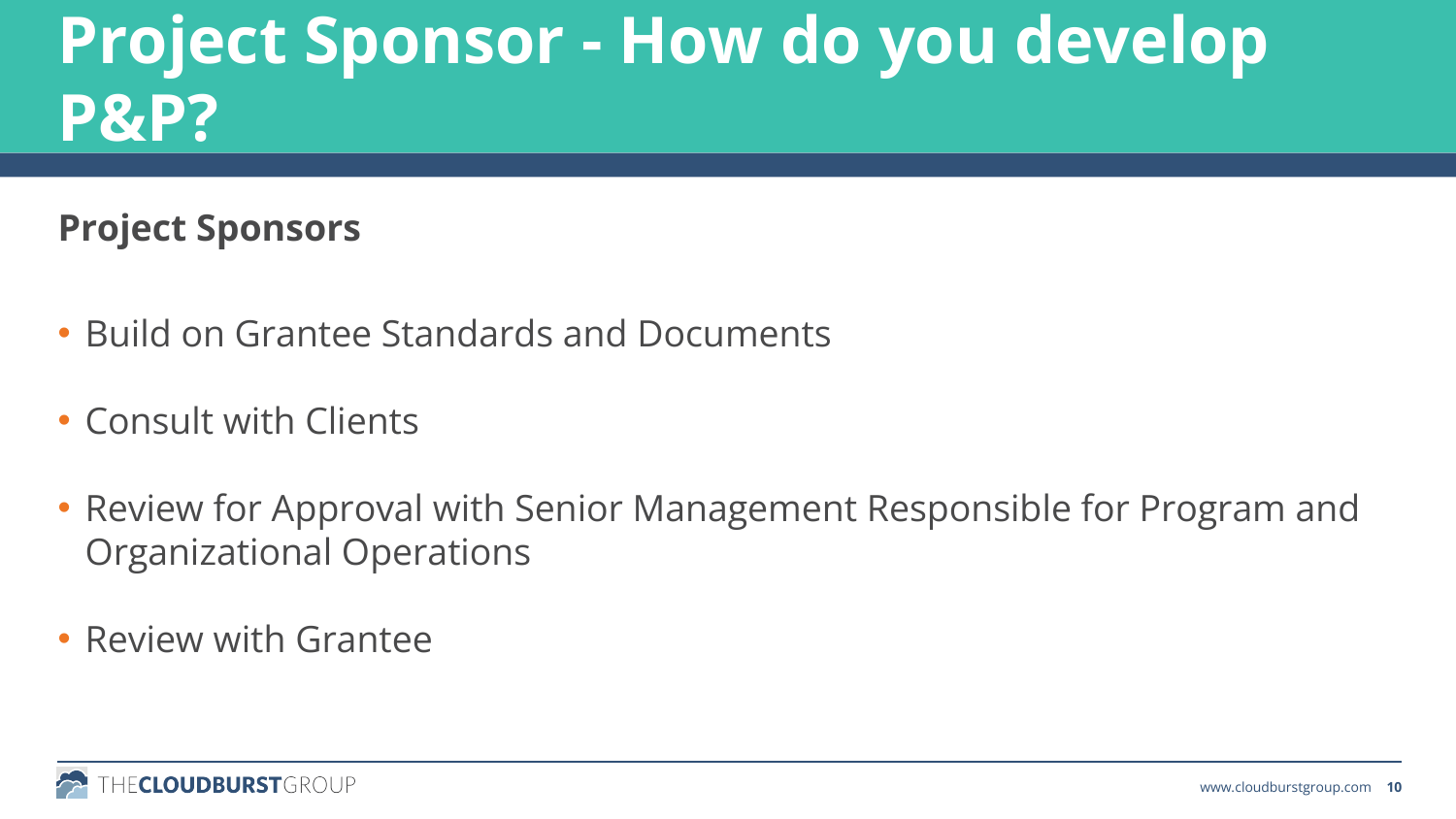

Project Sponsor - How do you develop P&P?
Project Sponsors

Build on Grantee Standards and Documents

Consult with Clients

Review for Approval with Senior Management Responsible for Program and Organizational Operations

Review with Grantee